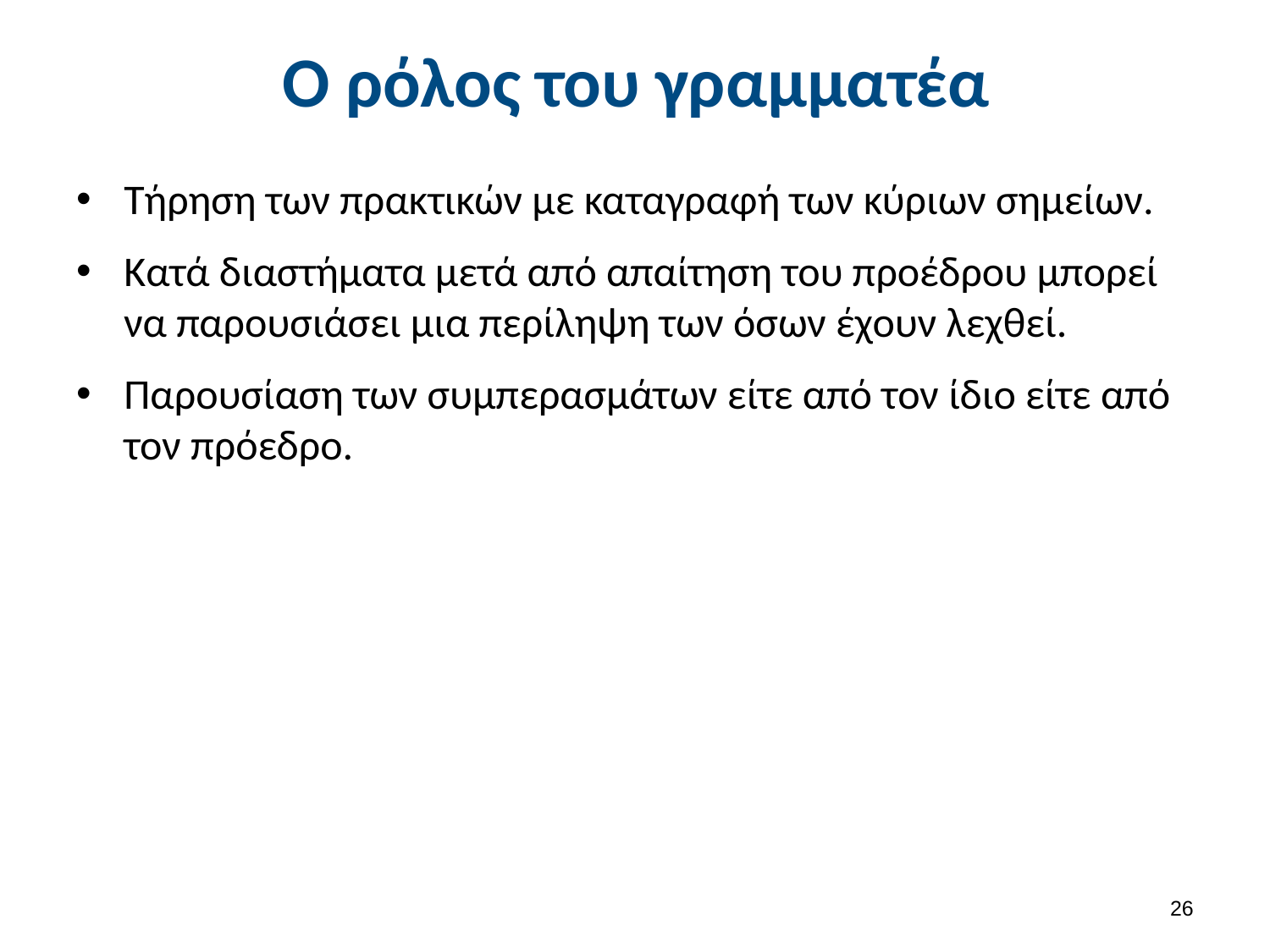

# Ο ρόλος του γραμματέα
Τήρηση των πρακτικών με καταγραφή των κύριων σημείων.
Κατά διαστήματα μετά από απαίτηση του προέδρου μπορεί να παρουσιάσει μια περίληψη των όσων έχουν λεχθεί.
Παρουσίαση των συμπερασμάτων είτε από τον ίδιο είτε από τον πρόεδρο.

26